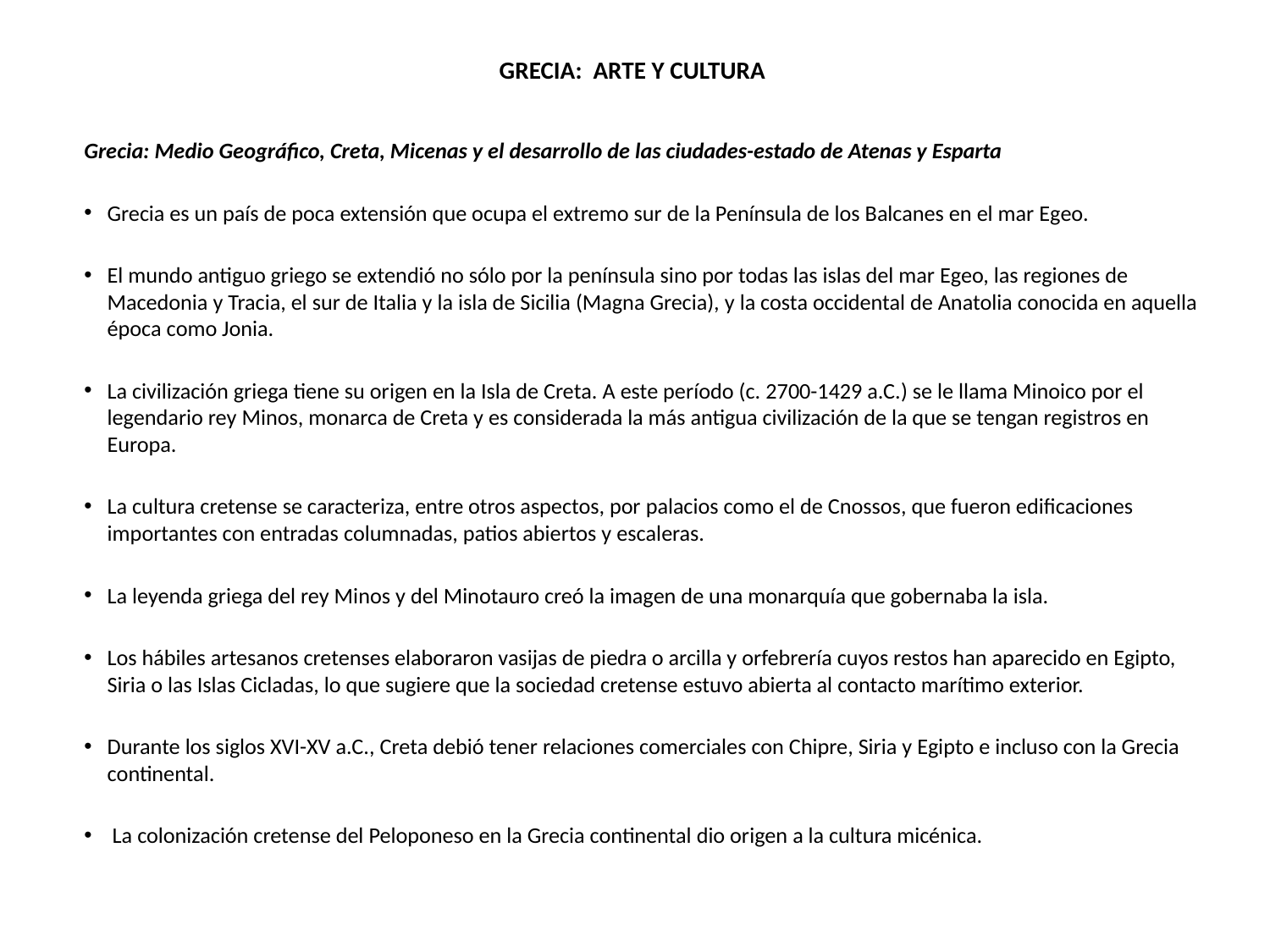

# GRECIA:  ARTE Y CULTURA

Grecia: Medio Geográfico, Creta, Micenas y el desarrollo de las ciudades-estado de Atenas y Esparta

Grecia es un país de poca extensión que ocupa el extremo sur de la Península de los Balcanes en el mar Egeo.

El mundo antiguo griego se extendió no sólo por la península sino por todas las islas del mar Egeo, las regiones de Macedonia y Tracia, el sur de Italia y la isla de Sicilia (Magna Grecia), y la costa occidental de Anatolia conocida en aquella época como Jonia.

La civilización griega tiene su origen en la Isla de Creta. A este período (c. 2700-1429 a.C.) se le llama Minoico por el legendario rey Minos, monarca de Creta y es considerada la más antigua civilización de la que se tengan registros en Europa.

La cultura cretense se caracteriza, entre otros aspectos, por palacios como el de Cnossos, que fueron edificaciones importantes con entradas columnadas, patios abiertos y escaleras.

La leyenda griega del rey Minos y del Minotauro creó la imagen de una monarquía que gobernaba la isla.

Los hábiles artesanos cretenses elaboraron vasijas de piedra o arcilla y orfebrería cuyos restos han aparecido en Egipto, Siria o las Islas Cicladas, lo que sugiere que la sociedad cretense estuvo abierta al contacto marítimo exterior.

Durante los siglos XVI-XV a.C., Creta debió tener relaciones comerciales con Chipre, Siria y Egipto e incluso con la Grecia continental.

 La colonización cretense del Peloponeso en la Grecia continental dio origen a la cultura micénica.